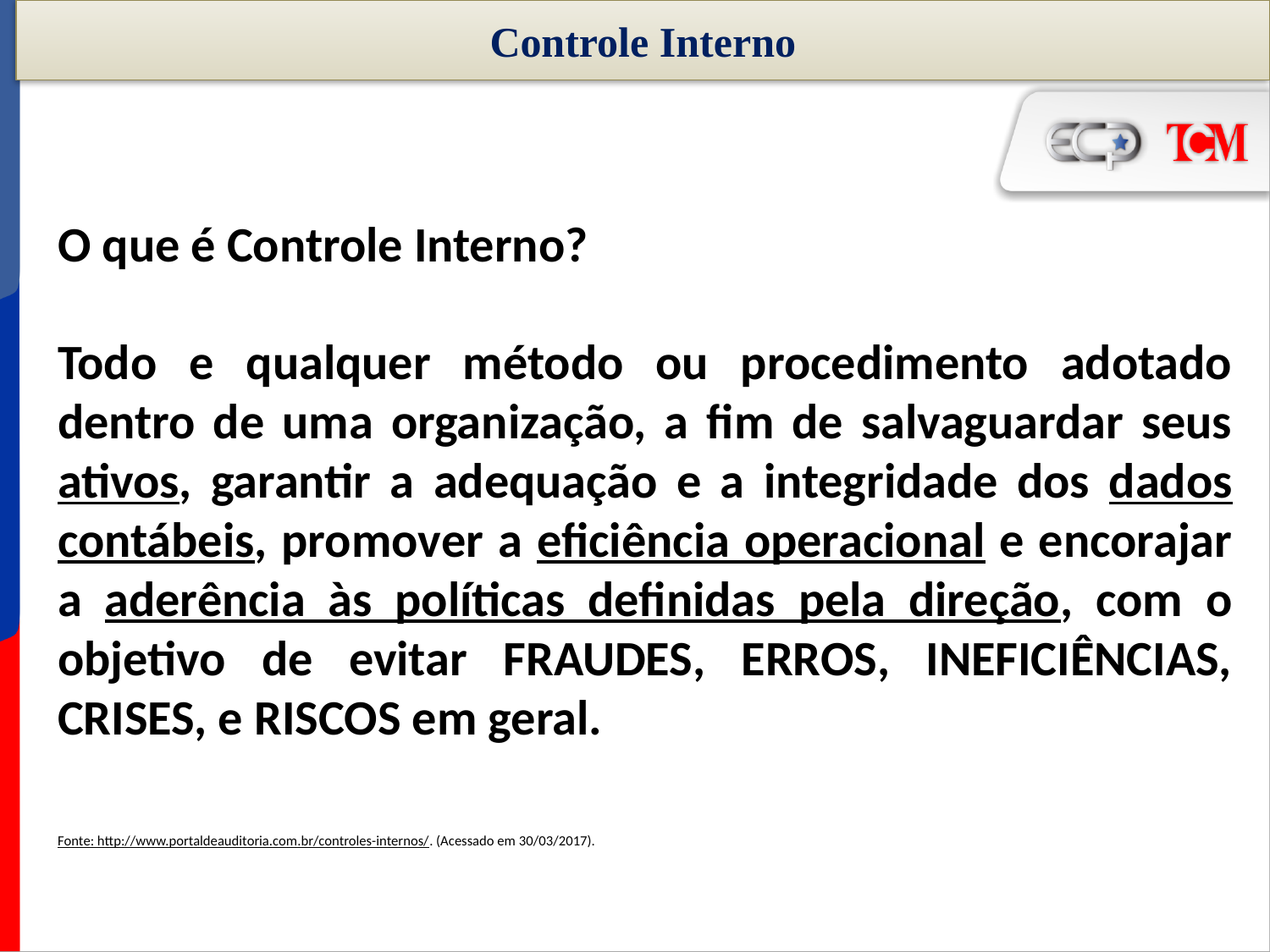

# Controle Interno
O que é Controle Interno?

Todo e qualquer método ou procedimento adotado dentro de uma organização, a fim de salvaguardar seus ativos, garantir a adequação e a integridade dos dados contábeis, promover a eficiência operacional e encorajar a aderência às políticas definidas pela direção, com o objetivo de evitar FRAUDES, ERROS, INEFICIÊNCIAS, CRISES, e RISCOS em geral.

Fonte: http://www.portaldeauditoria.com.br/controles-internos/. (Acessado em 30/03/2017).